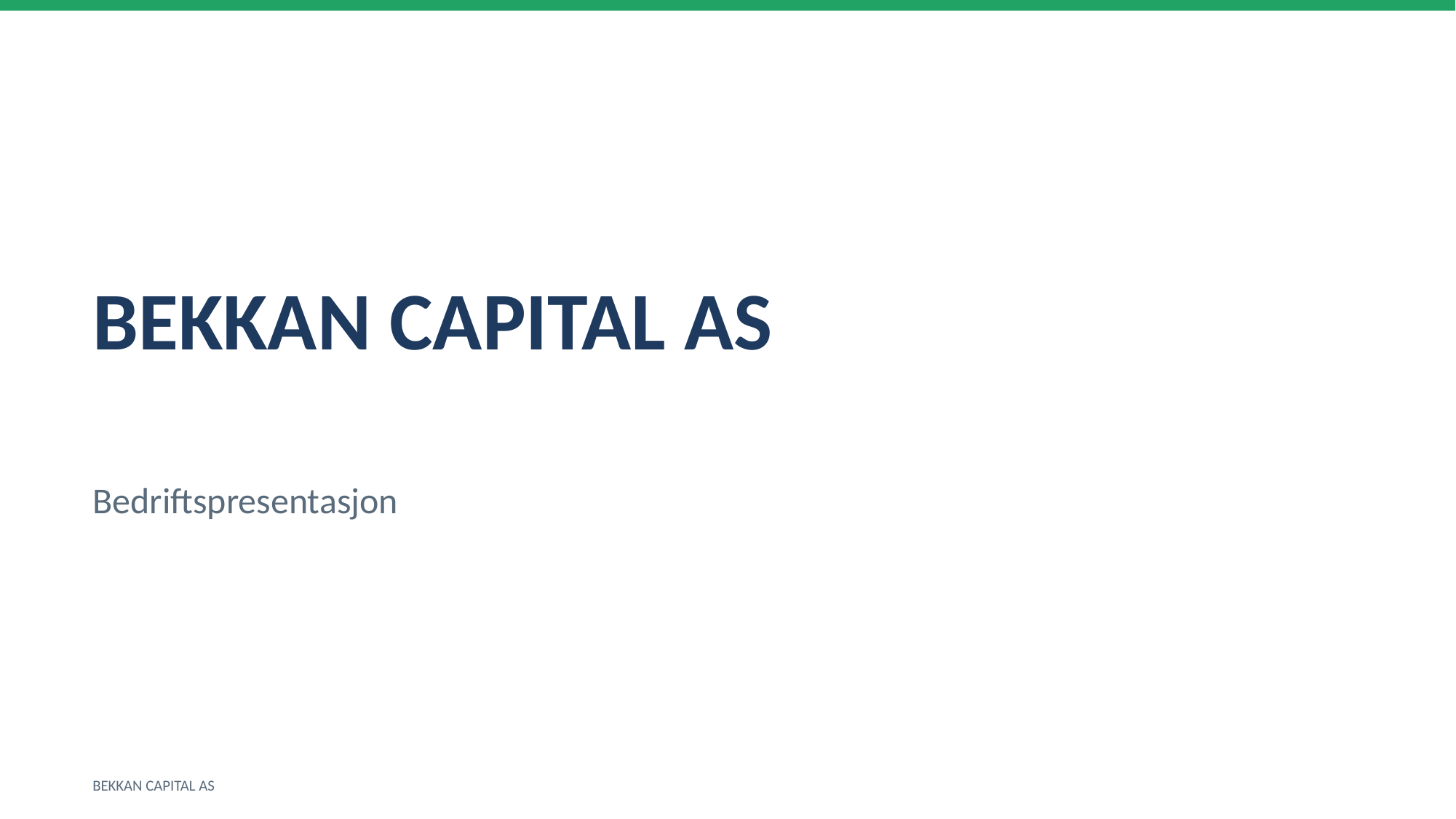

BEKKAN CAPITAL AS
Bedriftspresentasjon
BEKKAN CAPITAL AS